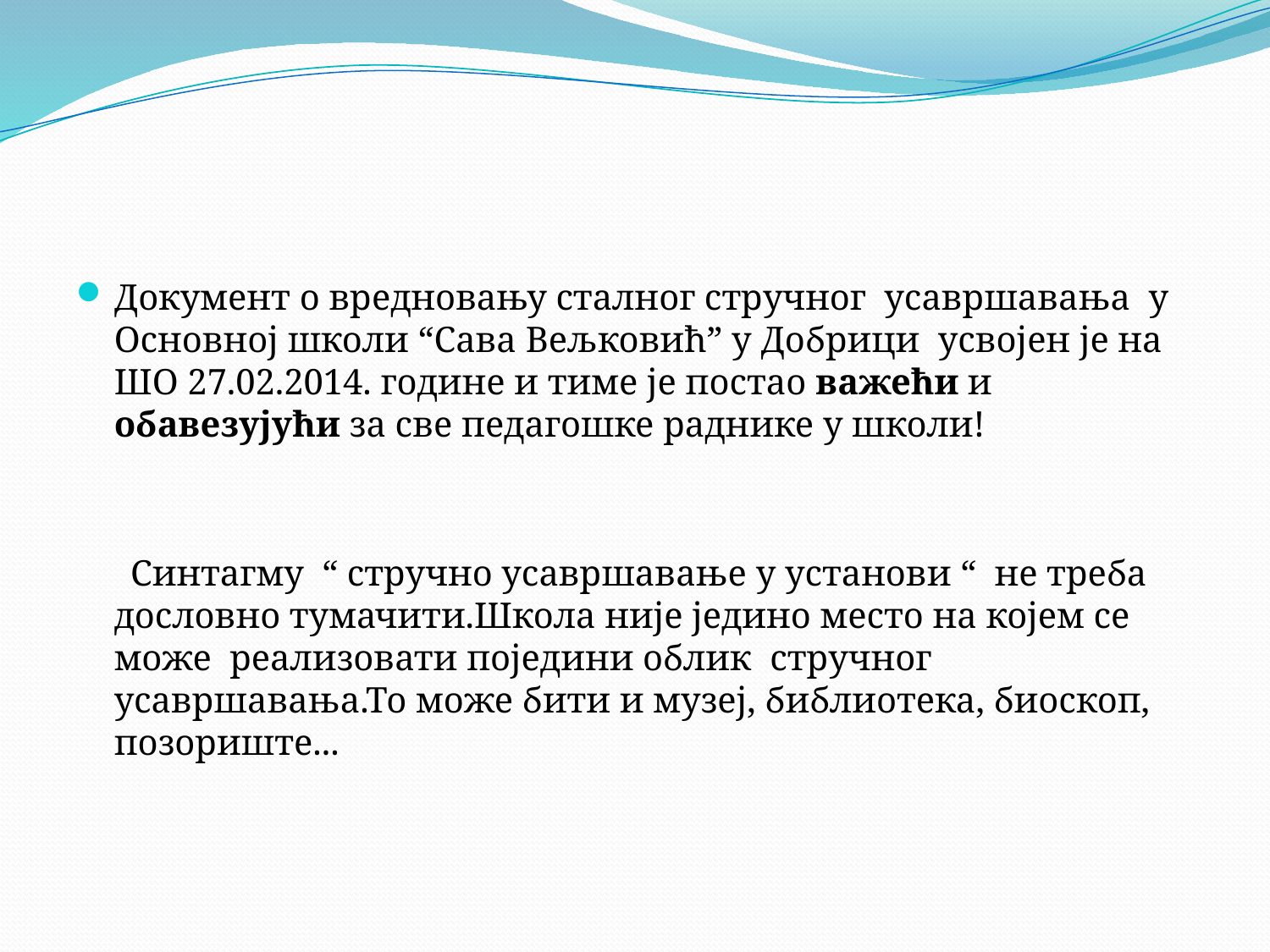

#
Документ о вредновању сталног стручног  усавршавања  у Основној школи “Сава Вељковић” у Добрици  усвојен је на ШО 27.02.2014. године и тиме је постао важећи и обавезујући за све педагошке раднике у школи!

      Синтагму  “ стручно усавршавање у установи “  не треба дословно тумачити.Школа није једино место на којем се може  реализовати поједини облик  стручног усавршавања.То може бити и музеј, библиотека, биоскоп, позориште...